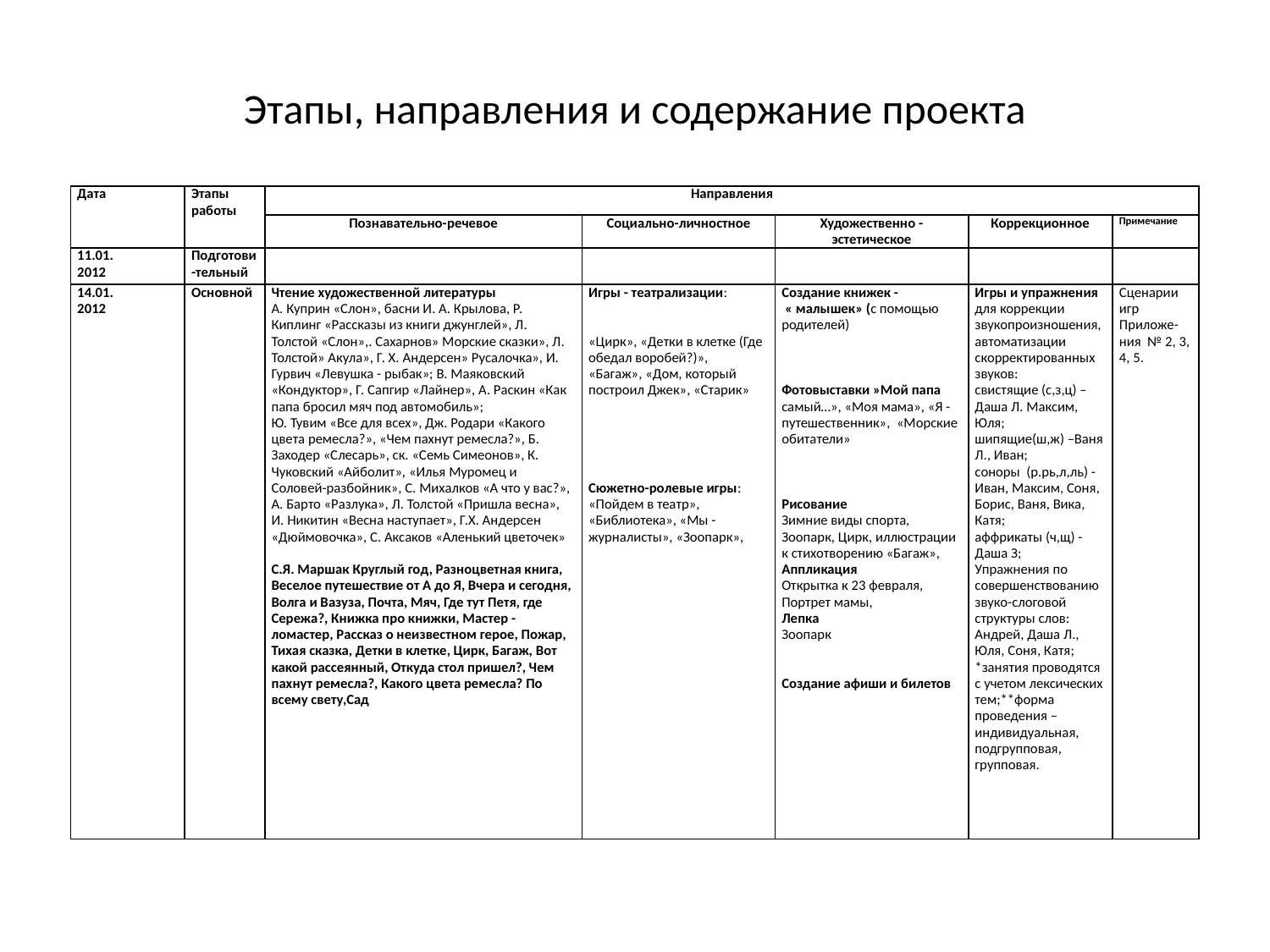

# Этапы, направления и содержание проекта
| Дата | Этапы работы | Направления |  |  |  |  |
| --- | --- | --- | --- | --- | --- | --- |
|  |  | Познавательно-речевое | Социально-личностное | Художественно - эстетическое | Коррекционное | Примечание |
| 11.01. 2012 | Подготови-тельный |  |  |  |  |  |
| 14.01. 2012 | Основной | Чтение художественной литературы А. Куприн «Слон», басни И. А. Крылова, Р. Киплинг «Рассказы из книги джунглей», Л. Толстой «Слон»,. Сахарнов» Морские сказки», Л. Толстой» Акула», Г. Х. Андерсен» Русалочка», И. Гурвич «Левушка - рыбак»; В. Маяковский «Кондуктор», Г. Сапгир «Лайнер», А. Раскин «Как папа бросил мяч под автомобиль»; Ю. Тувим «Все для всех», Дж. Родари «Какого цвета ремесла?», «Чем пахнут ремесла?», Б. Заходер «Слесарь», ск. «Семь Симеонов», К. Чуковский «Айболит», «Илья Муромец и Соловей-разбойник», С. Михалков «А что у вас?», А. Барто «Разлука», Л. Толстой «Пришла весна», И. Никитин «Весна наступает», Г.Х. Андерсен «Дюймовочка», С. Аксаков «Аленький цветочек»   С.Я. Маршак Круглый год, Разноцветная книга, Веселое путешествие от А до Я, Вчера и сегодня, Волга и Вазуза, Почта, Мяч, Где тут Петя, где Сережа?, Книжка про книжки, Мастер - ломастер, Рассказ о неизвестном герое, Пожар, Тихая сказка, Детки в клетке, Цирк, Багаж, Вот какой рассеянный, Откуда стол пришел?, Чем пахнут ремесла?, Какого цвета ремесла? По всему свету,Сад | Игры - театрализации:     «Цирк», «Детки в клетке (Где обедал воробей?)», «Багаж», «Дом, который построил Джек», «Старик»           Сюжетно-ролевые игры: «Пойдем в театр», «Библиотека», «Мы - журналисты», «Зоопарк», | Создание книжек - « малышек» (с помощью родителей)       Фотовыставки »Мой папа самый…», «Моя мама», «Я - путешественник», «Морские обитатели»       Рисование Зимние виды спорта, Зоопарк, Цирк, иллюстрации к стихотворению «Багаж», Аппликация Открытка к 23 февраля, Портрет мамы, Лепка Зоопарк     Создание афиши и билетов | Игры и упражнения для коррекции звукопроизношения, автоматизации скорректированных звуков: свистящие (с,з,ц) – Даша Л. Максим, Юля; шипящие(ш,ж) –Ваня Л., Иван; соноры (р.рь,л,ль) - Иван, Максим, Соня, Борис, Ваня, Вика, Катя; аффрикаты (ч,щ) - Даша З; Упражнения по совершенствованию звуко-слоговой структуры слов: Андрей, Даша Л., Юля, Соня, Катя; \*занятия проводятся с учетом лексических тем;\*\*форма проведения – индивидуальная, подгрупповая, групповая. | Сценарии игр Приложе-ния № 2, 3, 4, 5. |